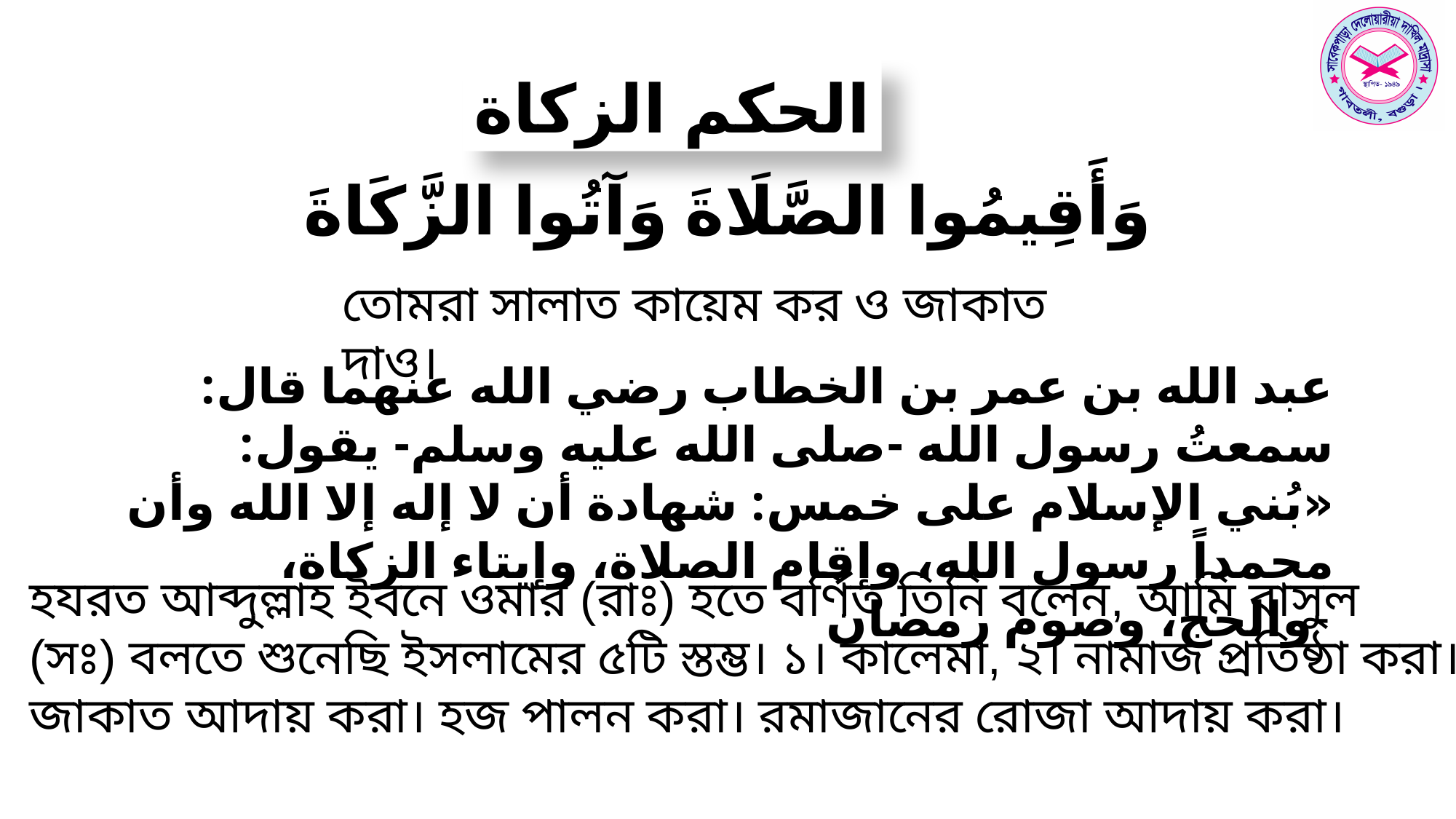

الحكم الزكاة
وَأَقِيمُوا الصَّلَاةَ وَآتُوا الزَّكَاةَ
তোমরা সালাত কায়েম কর ও জাকাত দাও।
عبد الله بن عمر بن الخطاب رضي الله عنهما قال: سمعتُ رسول الله -صلى الله عليه وسلم- يقول: «بُني الإسلام على خمس: شهادة أن لا إله إلا الله وأن محمداً رسول الله، وإقام الصلاة، وإيتاء الزكاة، والحج، وصوم رمضان-
হযরত আব্দুল্লাহ ইবনে ওমার (রাঃ) হতে বর্ণিত তিনি বলেন, আমি রাসুল
(সঃ) বলতে শুনেছি ইসলামের ৫টি স্তম্ভ। ১। কালেমা, ২। নামাজ প্রতিষ্ঠা করা।
জাকাত আদায় করা। হজ পালন করা। রমাজানের রোজা আদায় করা।